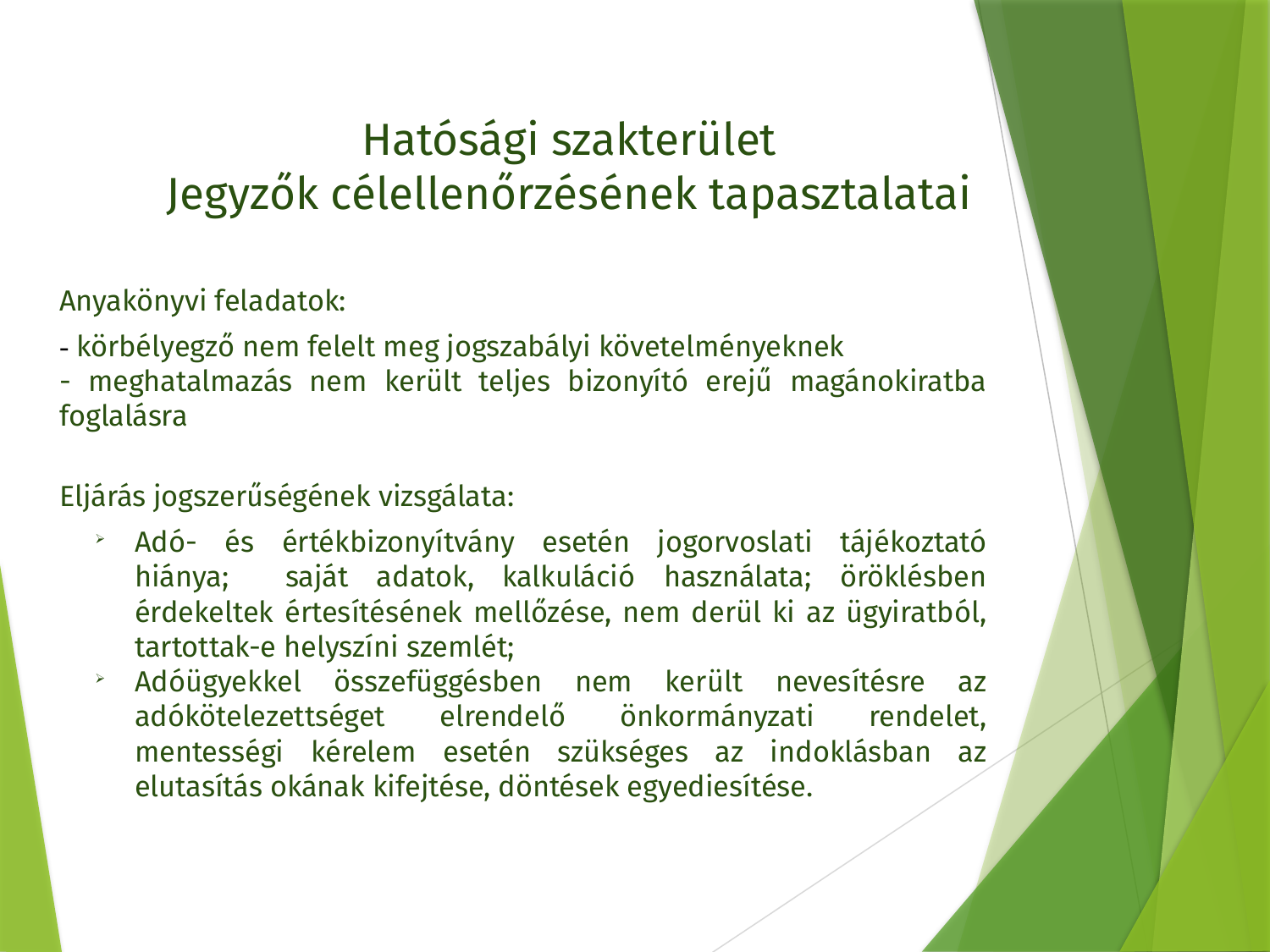

Hatósági szakterület
Jegyzők célellenőrzésének tapasztalatai
Anyakönyvi feladatok:
- körbélyegző nem felelt meg jogszabályi követelményeknek
- meghatalmazás nem került teljes bizonyító erejű magánokiratba foglalásra

Eljárás jogszerűségének vizsgálata:
Adó- és értékbizonyítvány esetén jogorvoslati tájékoztató hiánya;  saját adatok, kalkuláció használata; öröklésben érdekeltek értesítésének mellőzése, nem derül ki az ügyiratból, tartottak-e helyszíni szemlét;
Adóügyekkel összefüggésben nem került nevesítésre az adókötelezettséget elrendelő önkormányzati rendelet, mentességi kérelem esetén szükséges az indoklásban az elutasítás okának kifejtése, döntések egyediesítése.